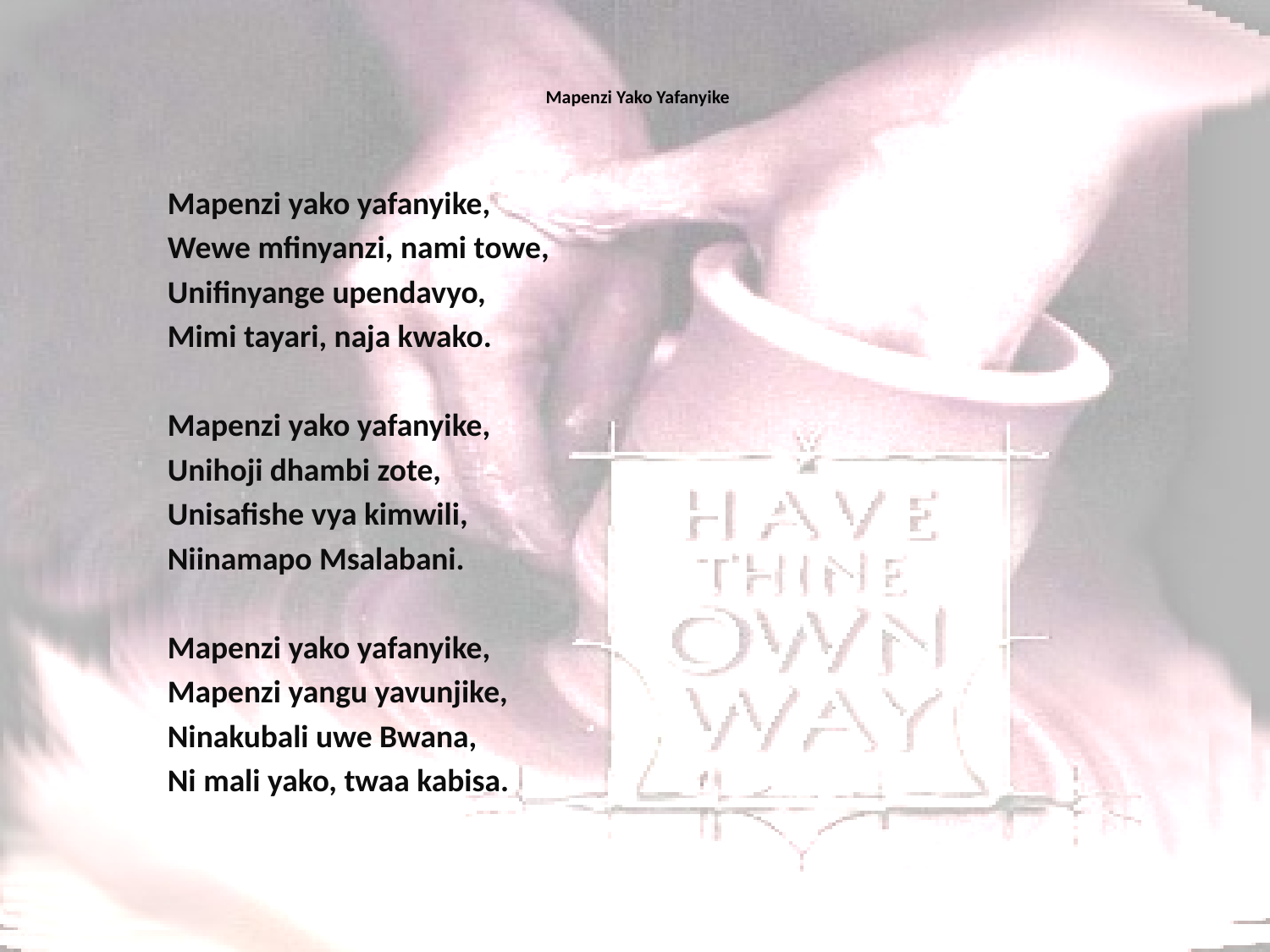

# Mapenzi Yako Yafanyike
Mapenzi yako yafanyike,
Wewe mfinyanzi, nami towe,
Unifinyange upendavyo,
Mimi tayari, naja kwako.

Mapenzi yako yafanyike,
Unihoji dhambi zote,
Unisafishe vya kimwili,
Niinamapo Msalabani.

Mapenzi yako yafanyike,
Mapenzi yangu yavunjike,
Ninakubali uwe Bwana,
Ni mali yako, twaa kabisa.